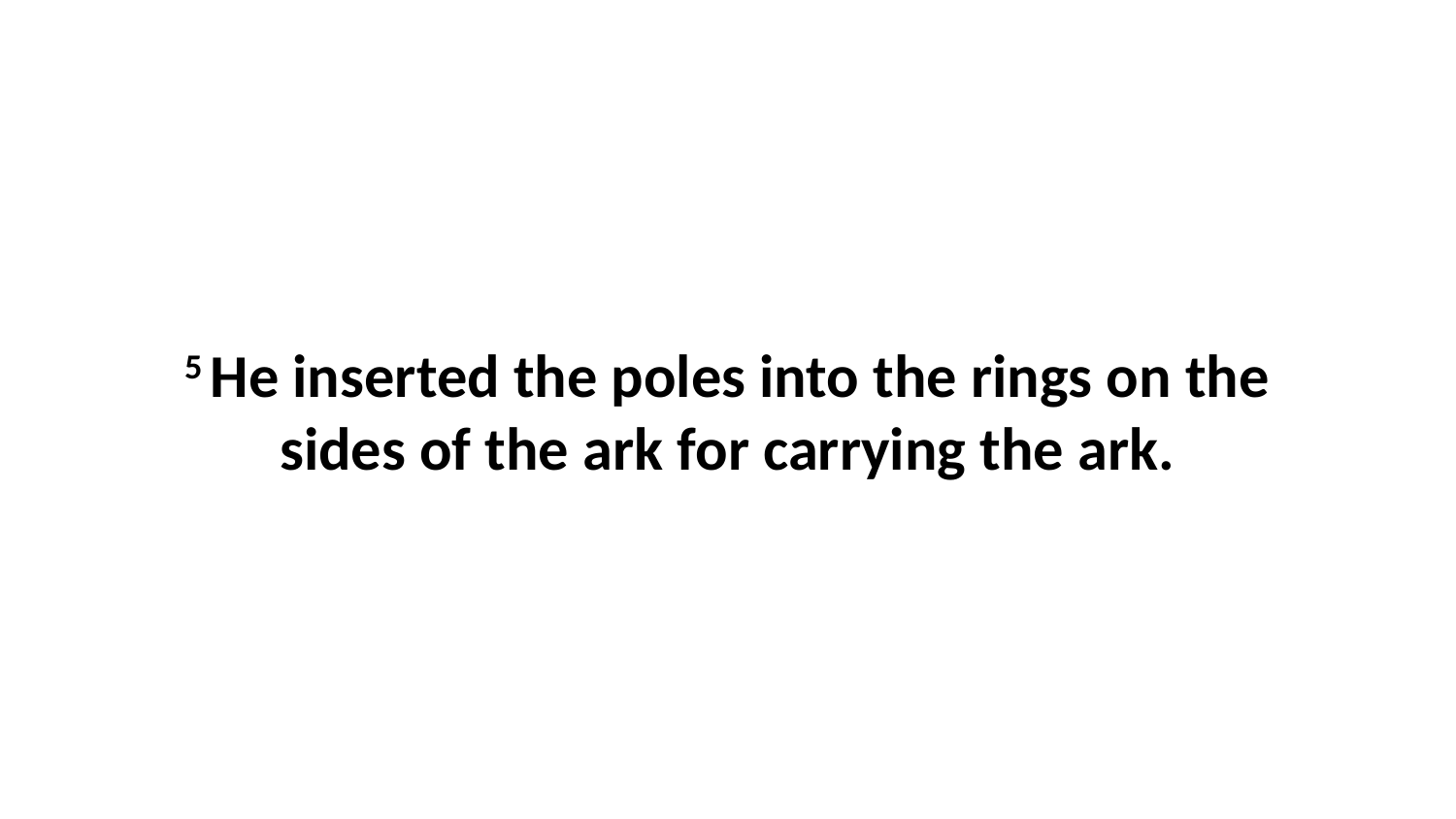

5 He inserted the poles into the rings on the sides of the ark for carrying the ark.